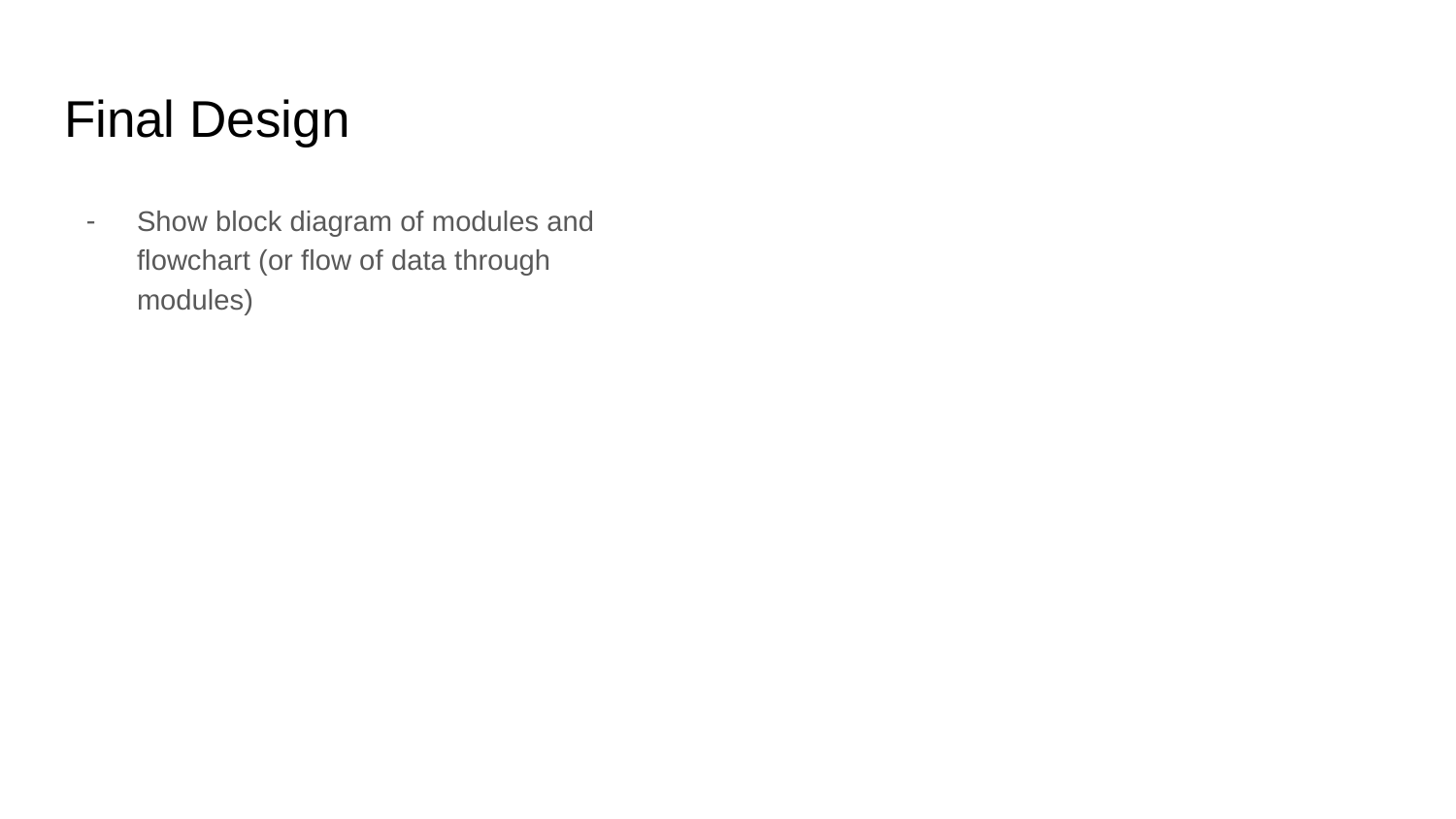

# Final Design
Show block diagram of modules and flowchart (or flow of data through modules)